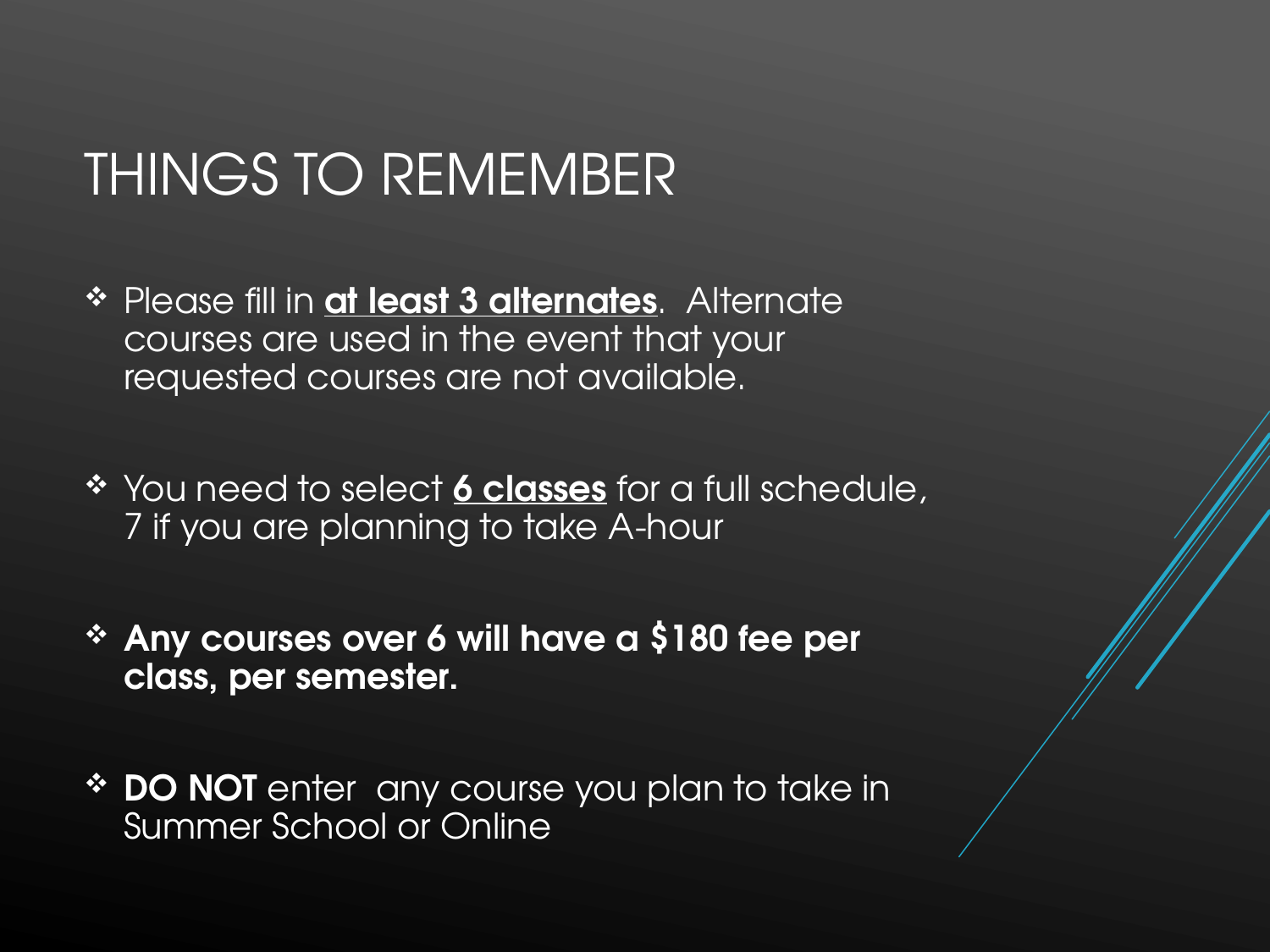

# Things to remember
Please fill in at least 3 alternates.  Alternate courses are used in the event that your requested courses are not available.

You need to select 6 classes for a full schedule, 7 if you are planning to take A-hour

Any courses over 6 will have a $180 fee per class, per semester.

DO NOT enter  any course you plan to take in Summer School or Online